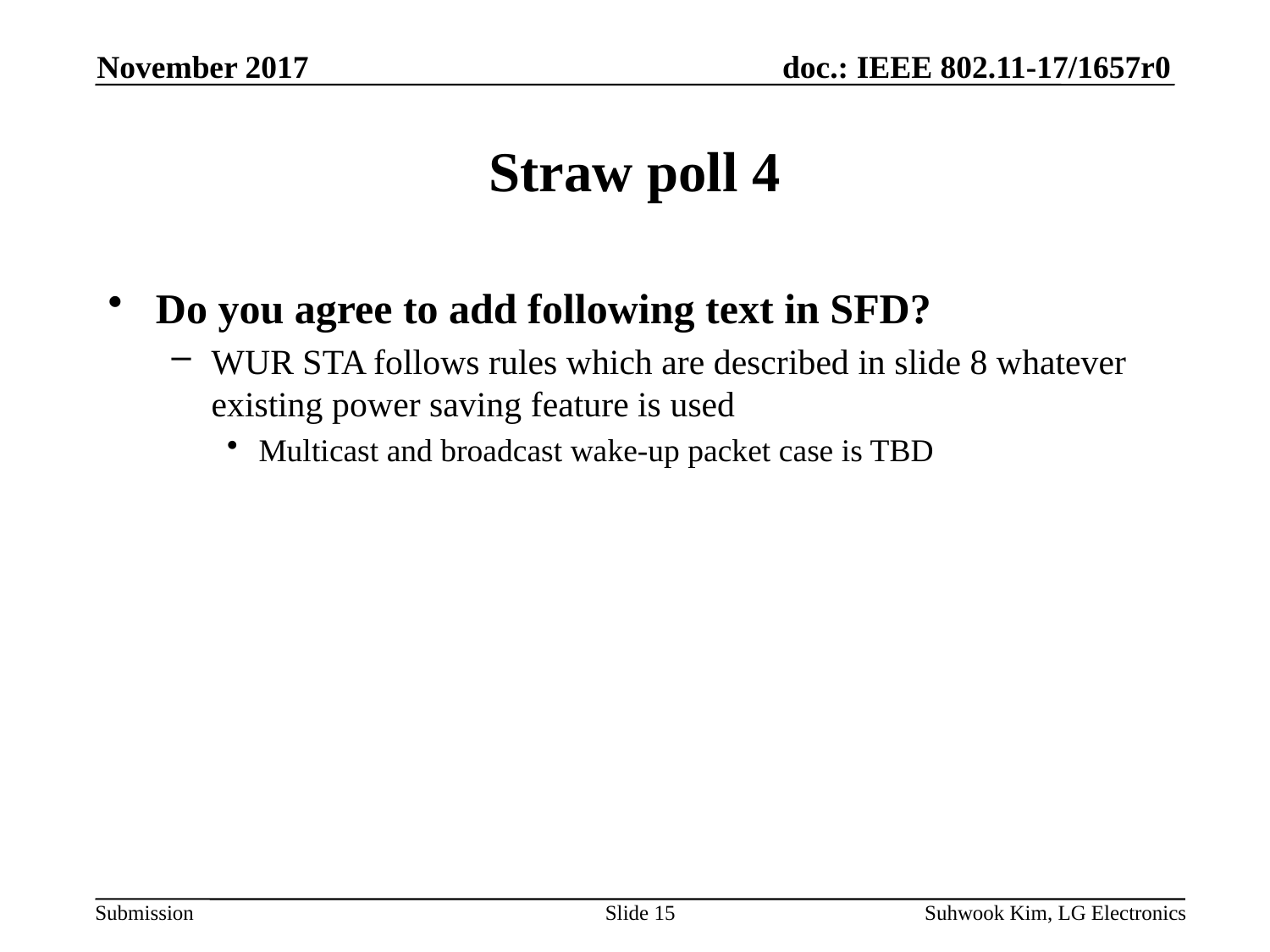

November 2017
# Straw poll 4
Do you agree to add following text in SFD?
WUR STA follows rules which are described in slide 8 whatever existing power saving feature is used
Multicast and broadcast wake-up packet case is TBD
Slide 15
Suhwook Kim, LG Electronics